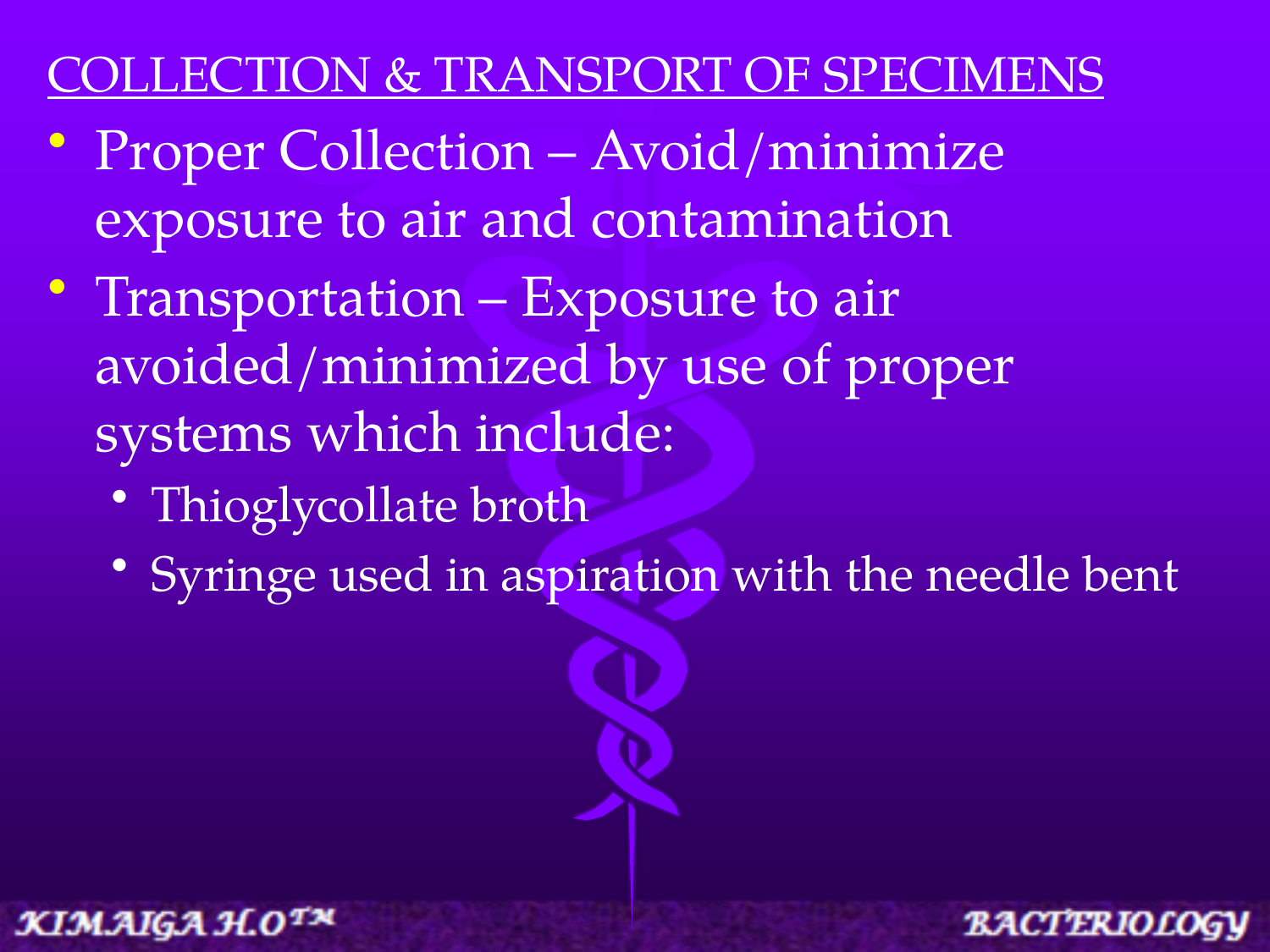

COLLECTION & TRANSPORT OF SPECIMENS
Proper Collection – Avoid/minimize exposure to air and contamination
Transportation – Exposure to air avoided/minimized by use of proper systems which include:
Thioglycollate broth
Syringe used in aspiration with the needle bent